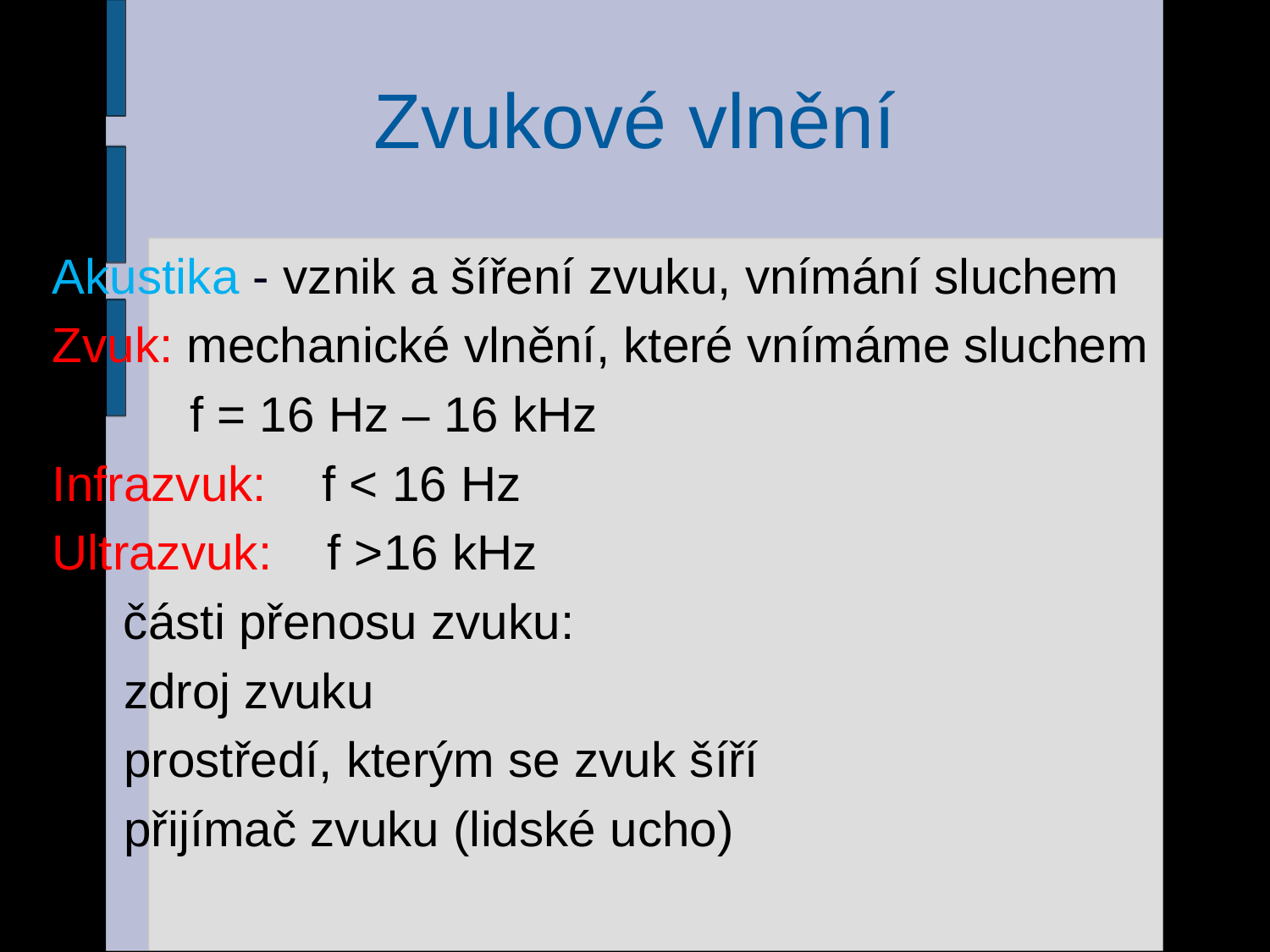

# Zvukové vlnění
Akustika - vznik a šíření zvuku, vnímání sluchem
Zvuk: mechanické vlnění, které vnímáme sluchem
          f = 16 Hz – 16 kHz
Infrazvuk:    f < 16 Hz
Ultrazvuk:    f >16 kHz
Tři části přenosu zvuku:
zdroj zvuku
prostředí, kterým se zvuk šíří
přijímač zvuku (lidské ucho)

64